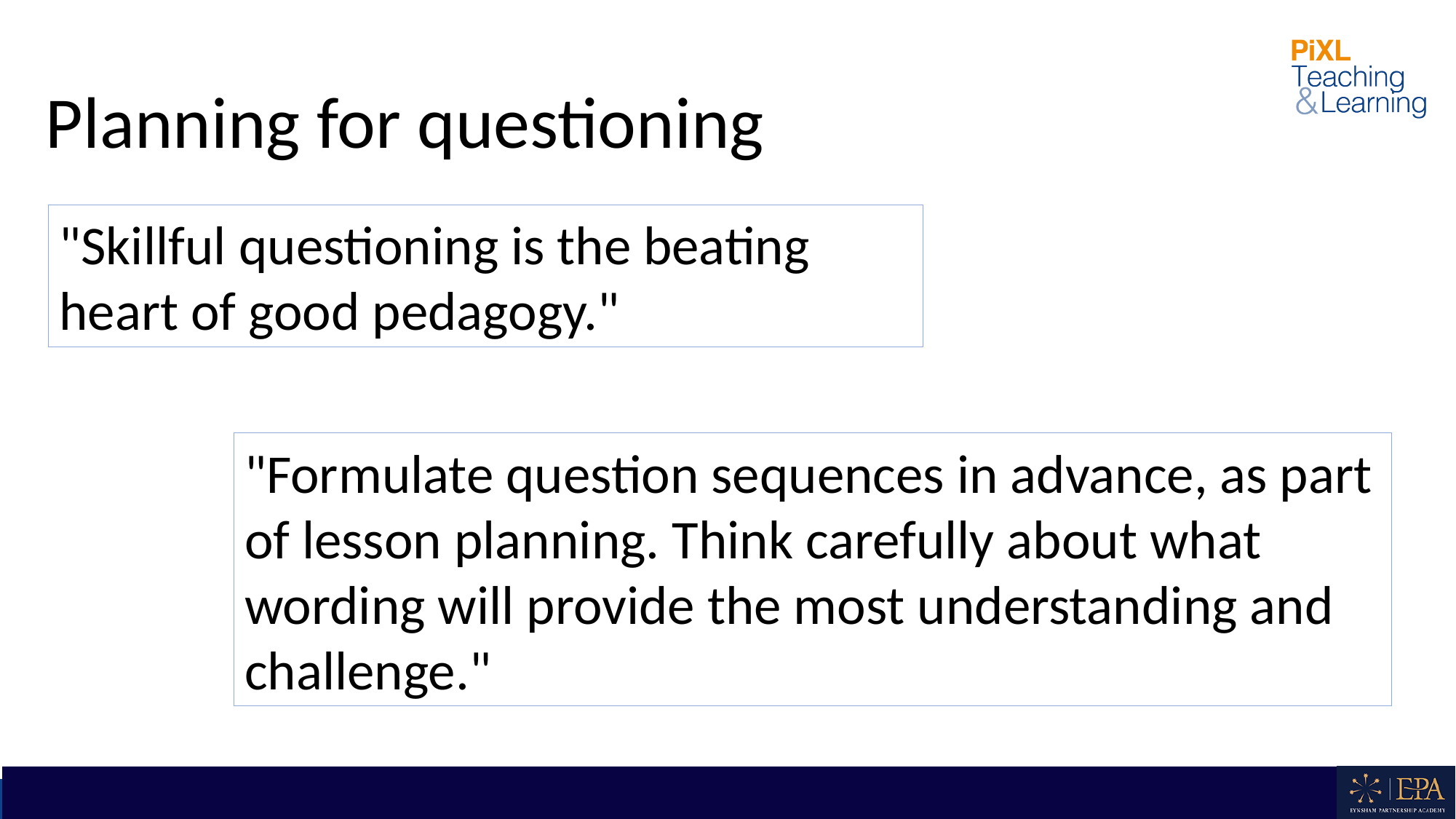

# Planning for questioning
"Skillful questioning is the beating heart of good pedagogy."
"Formulate question sequences in advance, as part of lesson planning. Think carefully about what wording will provide the most understanding and challenge."